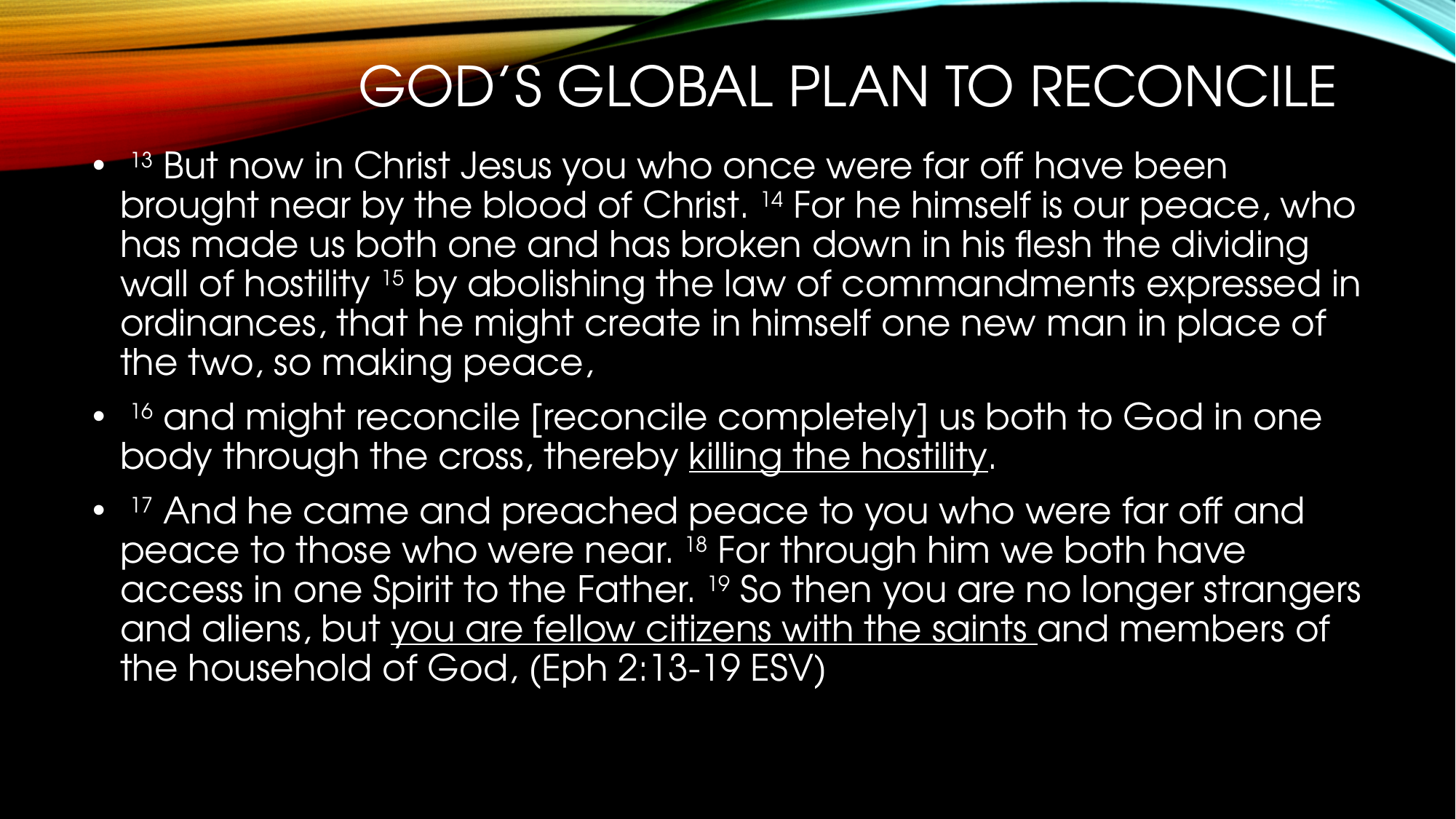

# God’s global plan to reconcile
 13 But now in Christ Jesus you who once were far off have been brought near by the blood of Christ. 14 For he himself is our peace, who has made us both one and has broken down in his flesh the dividing wall of hostility 15 by abolishing the law of commandments expressed in ordinances, that he might create in himself one new man in place of the two, so making peace,
 16 and might reconcile [reconcile completely] us both to God in one body through the cross, thereby killing the hostility.
 17 And he came and preached peace to you who were far off and peace to those who were near. 18 For through him we both have access in one Spirit to the Father. 19 So then you are no longer strangers and aliens, but you are fellow citizens with the saints and members of the household of God, (Eph 2:13-19 ESV)